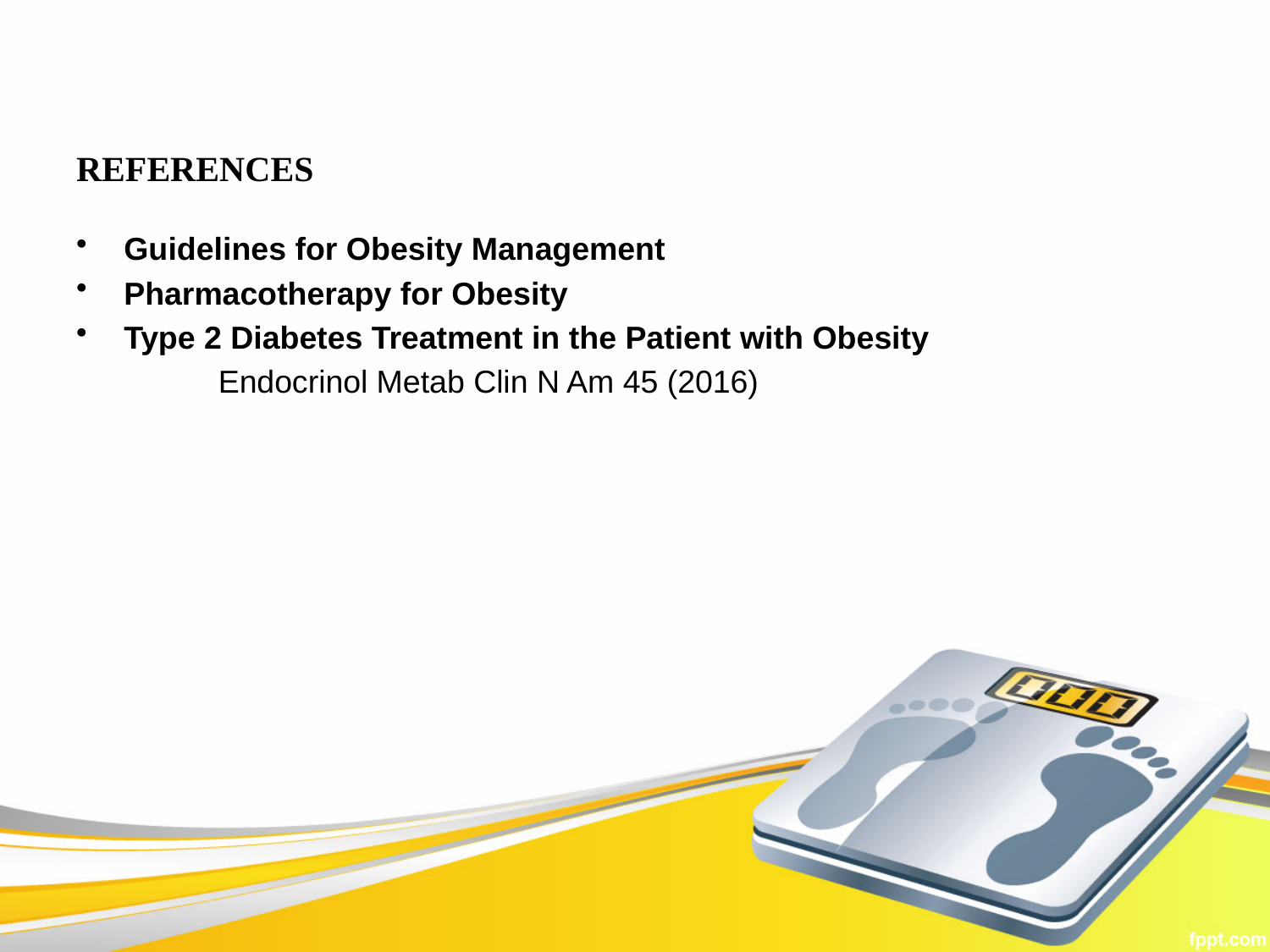

# REFERENCES
Guidelines for Obesity Management
Pharmacotherapy for Obesity
Type 2 Diabetes Treatment in the Patient with Obesity
                Endocrinol Metab Clin N Am 45 (2016)